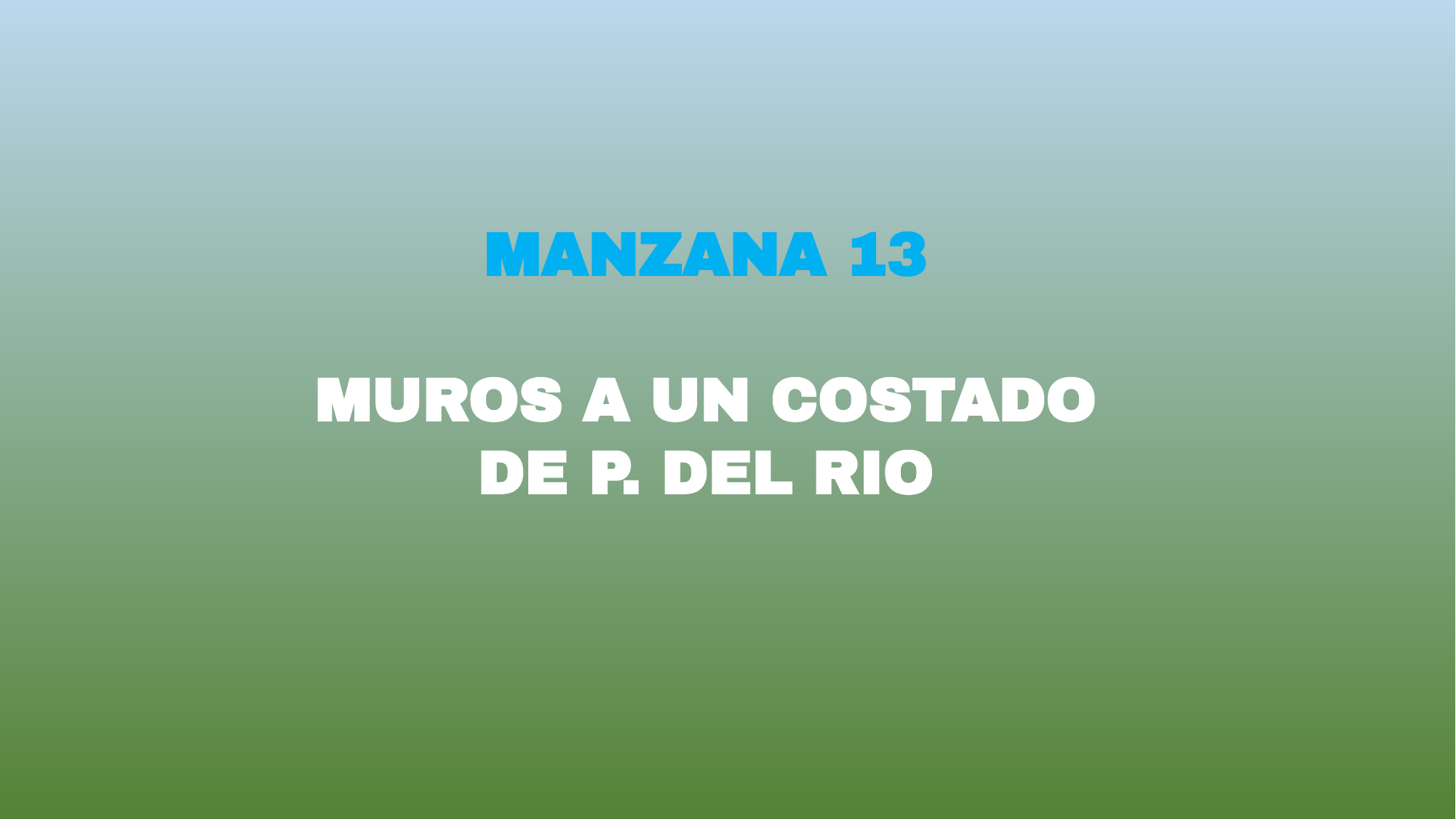

MANZANA 13

MUROS A UN COSTADO DE P. DEL RIO